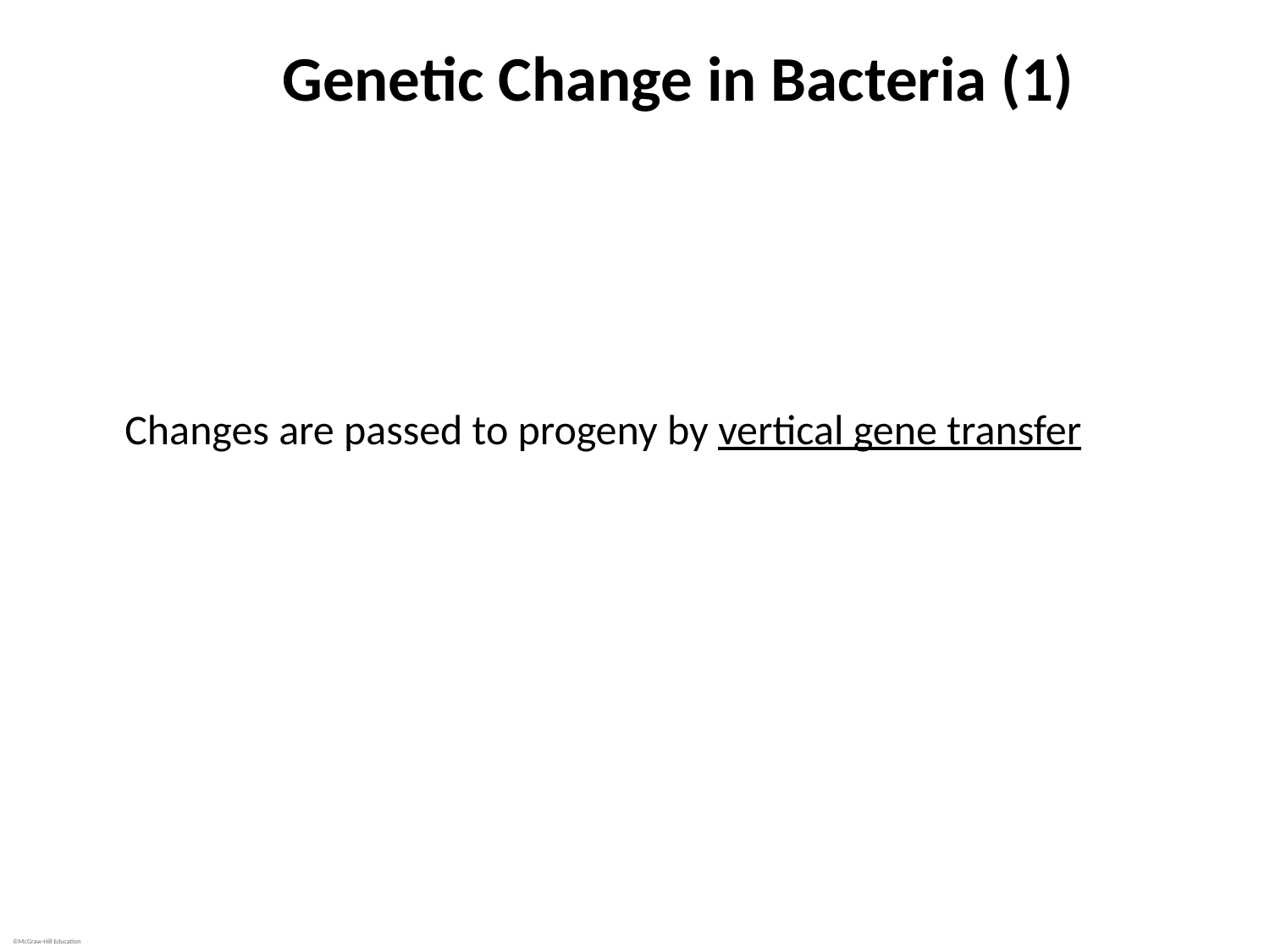

# Genetic Change in Bacteria (1)
Two mechanisms of genetic change in bacteria
Mutation: changes in existing nucleotide sequence
Horizontal gene transfer: movement of DNA from one organism to another
Changes are passed to progeny by vertical gene transfer